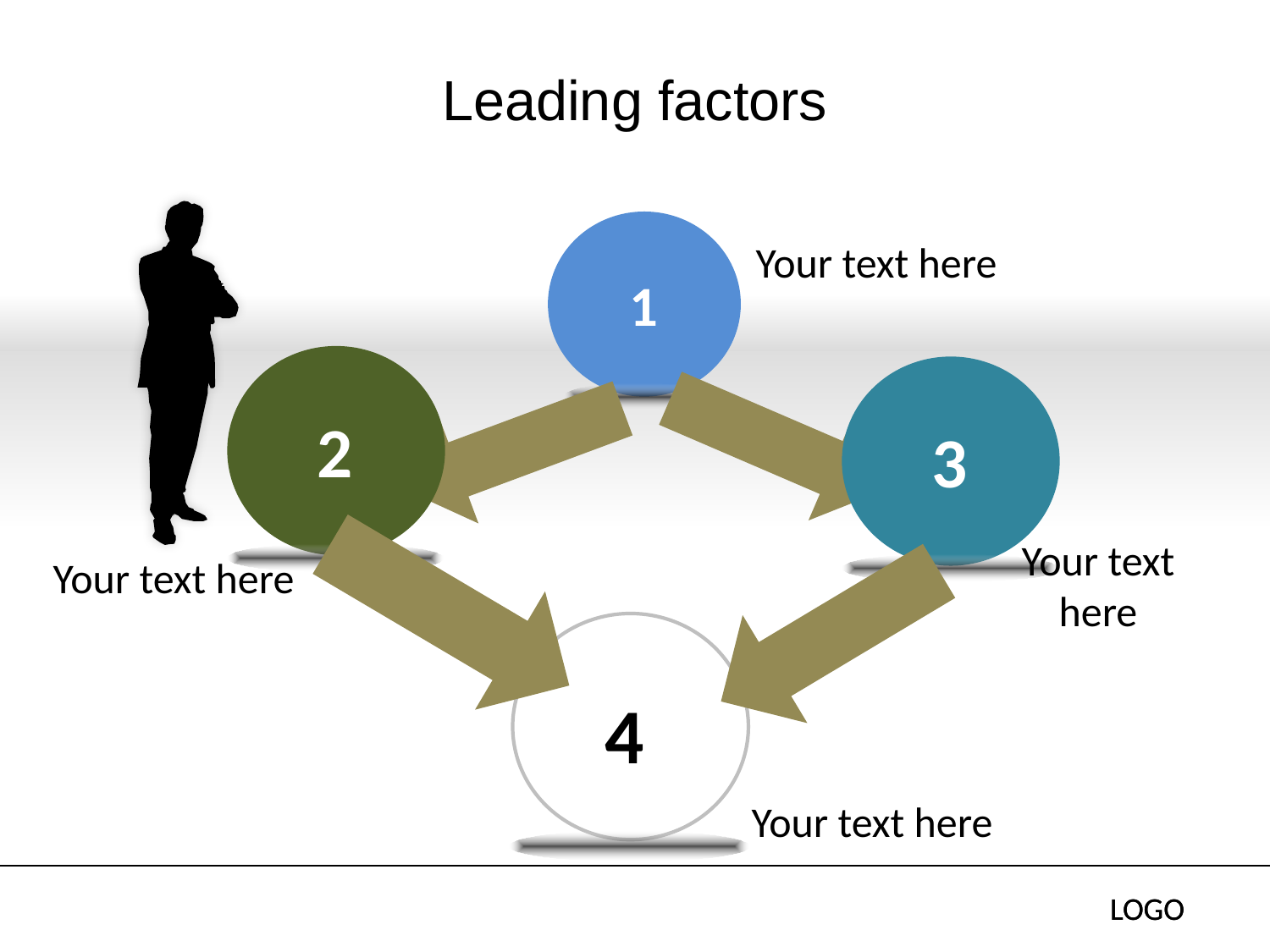

# Leading factors

1

Your text here

3

Your text here

2

Your text here

4

Your text here
LOGO